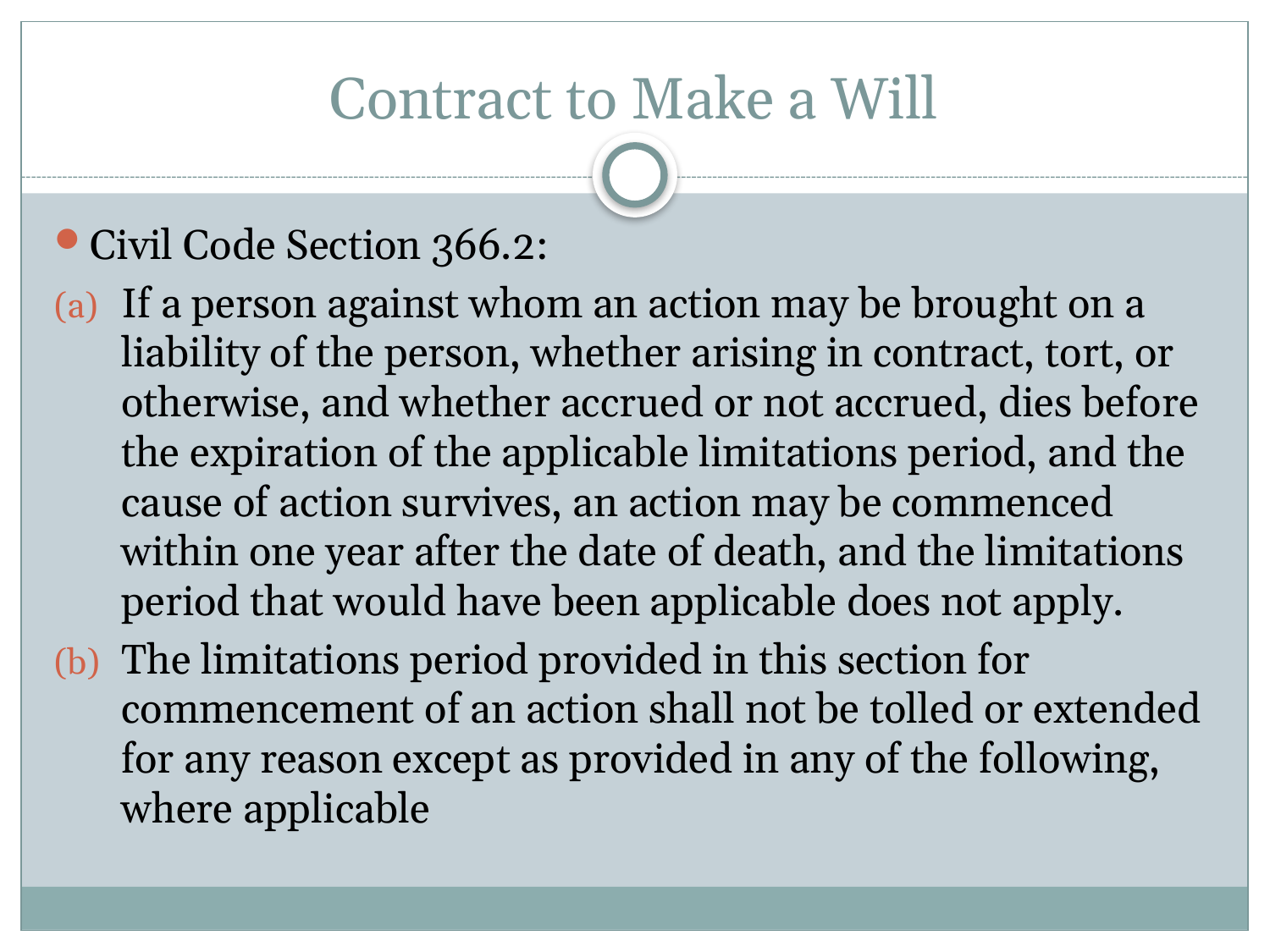

# Contract to Make a Will
Civil Code Section 366.2:
If a person against whom an action may be brought on a liability of the person, whether arising in contract, tort, or otherwise, and whether accrued or not accrued, dies before the expiration of the applicable limitations period, and the cause of action survives, an action may be commenced within one year after the date of death, and the limitations period that would have been applicable does not apply.
The limitations period provided in this section for commencement of an action shall not be tolled or extended for any reason except as provided in any of the following, where applicable